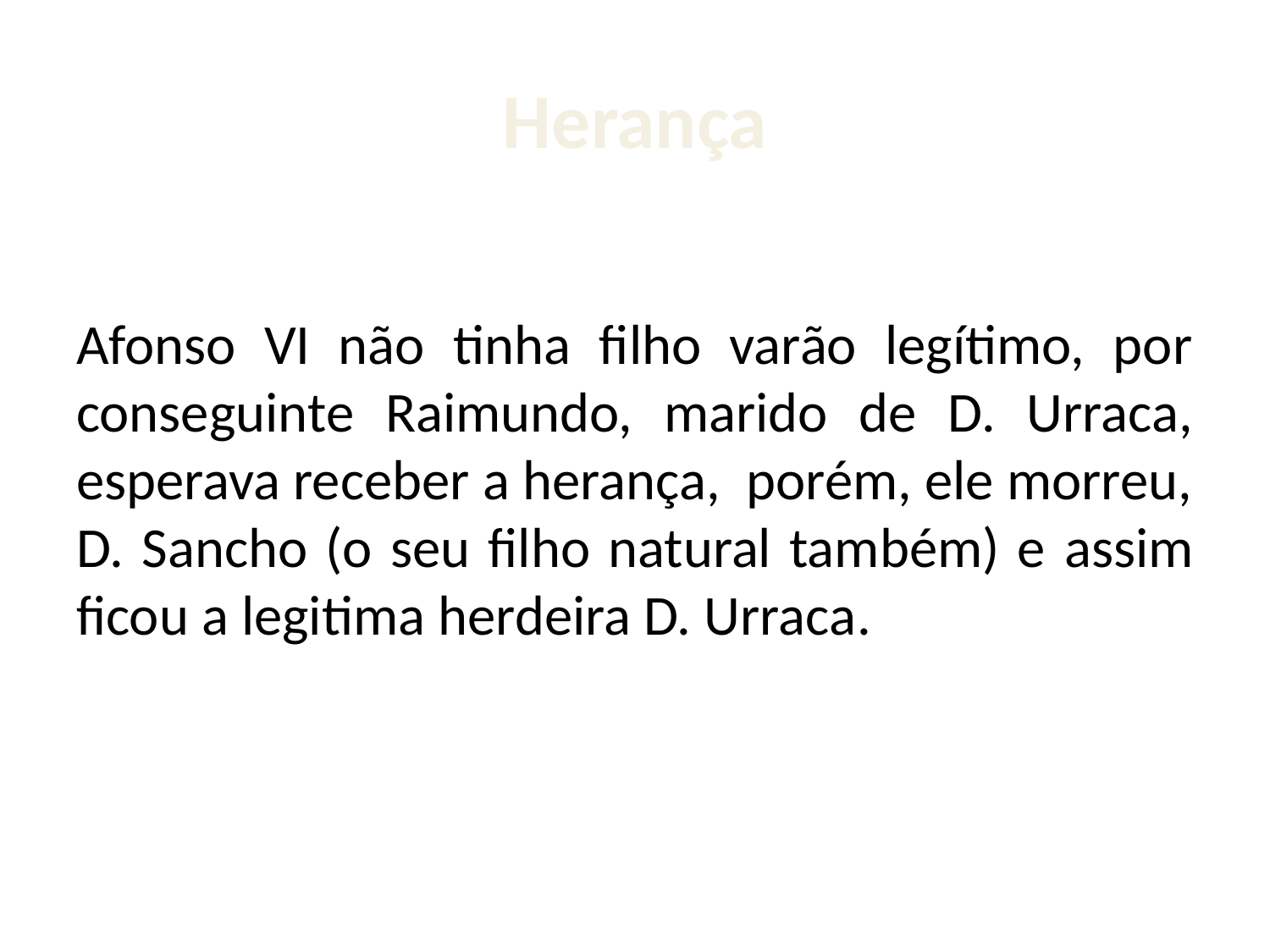

# Herança

Afonso VI não tinha filho varão legítimo, por conseguinte Raimundo, marido de D. Urraca, esperava receber a herança,  porém, ele morreu, D. Sancho (o seu filho natural também) e assim ficou a legitima herdeira D. Urraca.